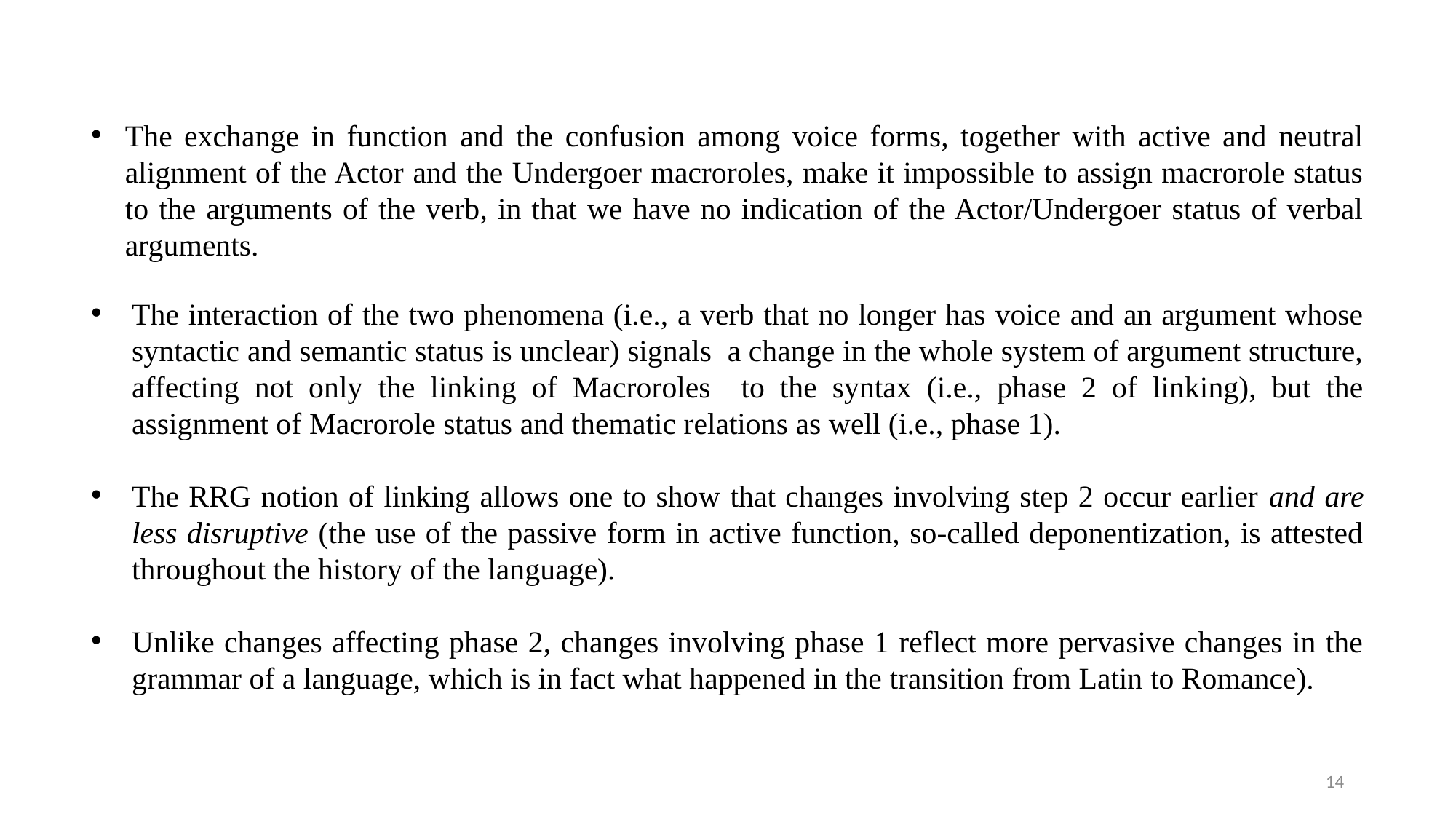

The exchange in function and the confusion among voice forms, together with active and neutral alignment of the Actor and the Undergoer macroroles, make it impossible to assign macrorole status to the arguments of the verb, in that we have no indication of the Actor/Undergoer status of verbal arguments.

The interaction of the two phenomena (i.e., a verb that no longer has voice and an argument whose syntactic and semantic status is unclear) signals  a change in the whole system of argument structure, affecting not only the linking of Macroroles  to the syntax (i.e., phase 2 of linking), but the assignment of Macrorole status and thematic relations as well (i.e., phase 1).

The RRG notion of linking allows one to show that changes involving step 2 occur earlier and are less disruptive (the use of the passive form in active function, so-called deponentization, is attested throughout the history of the language).

Unlike changes affecting phase 2, changes involving phase 1 reflect more pervasive changes in the grammar of a language, which is in fact what happened in the transition from Latin to Romance).

14